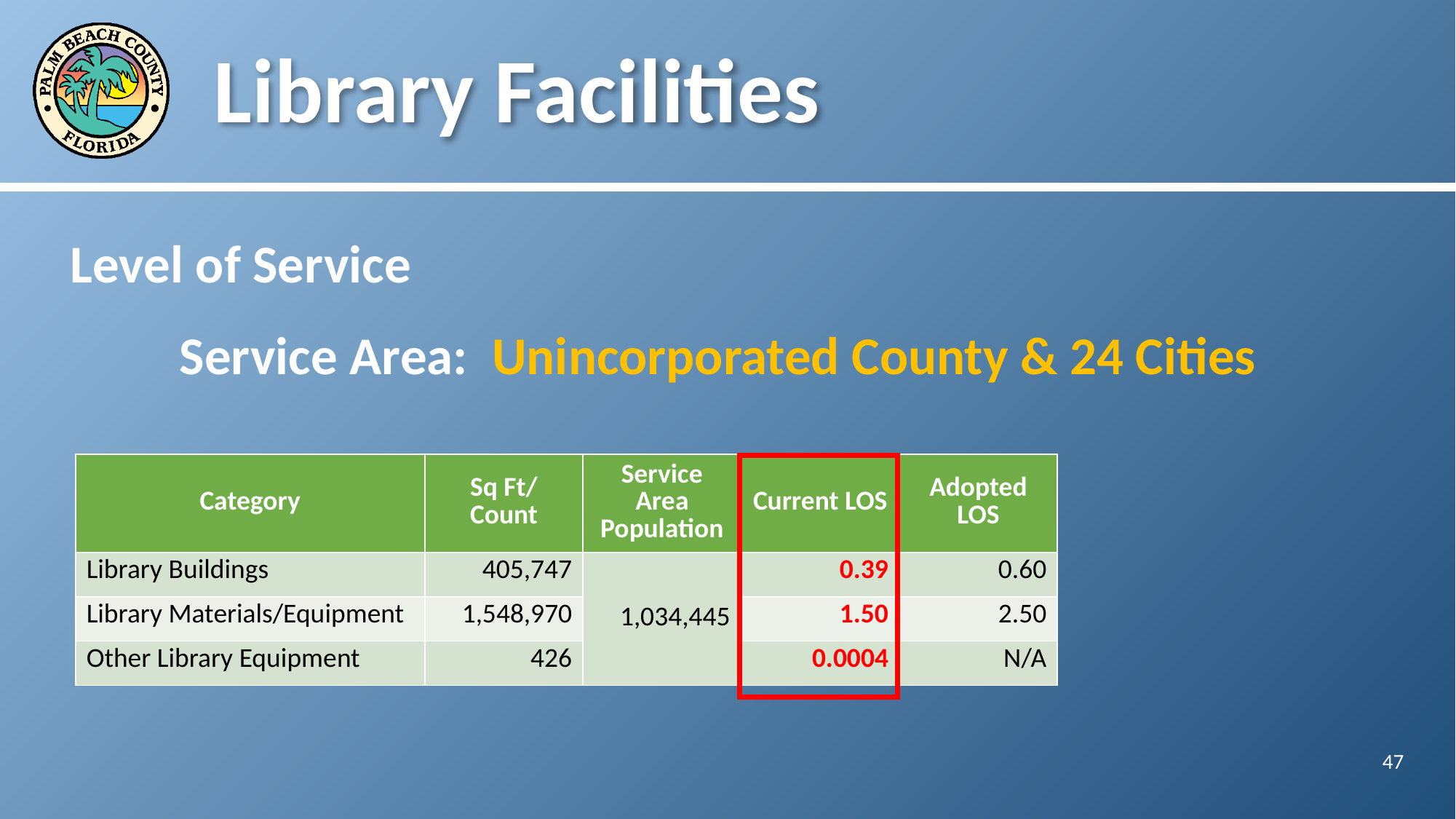

# Library Facilities
Level of Service
	Service Area:  Unincorporated County & 24 Cities
| Category | Sq Ft/ Count | Service Area Population | Current LOS | Adopted LOS |
| --- | --- | --- | --- | --- |
| Library Buildings | 405,747 | 1,034,445 | 0.39 | 0.60 |
| Library Materials/Equipment | 1,548,970 | 179,541 | 1.50 | 2.50 |
| Other Library Equipment | 426 |  | 0.0004 | N/A |

47